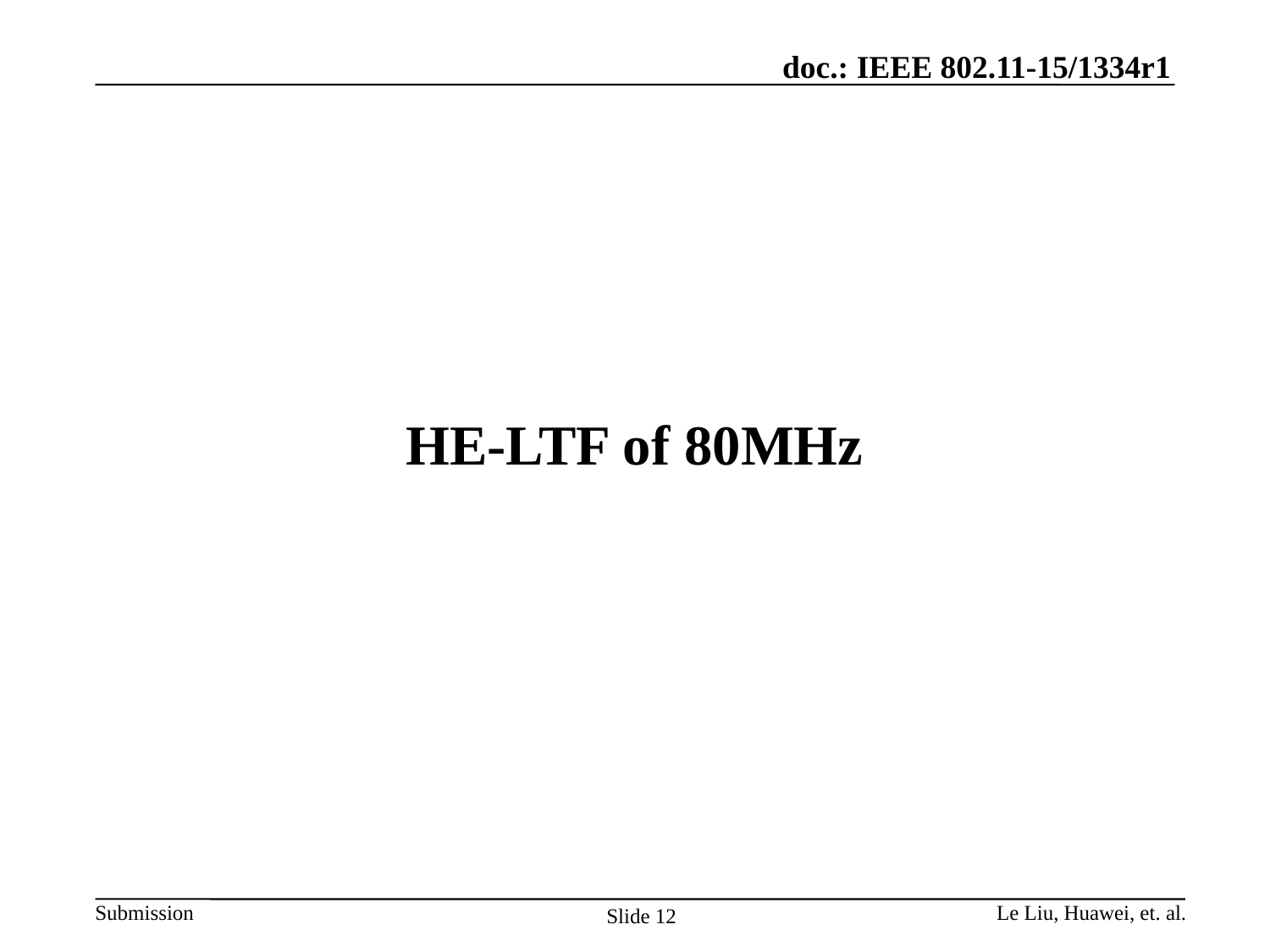

HE-LTF of 80MHz
Le Liu, Huawei, et. al.
Slide 12